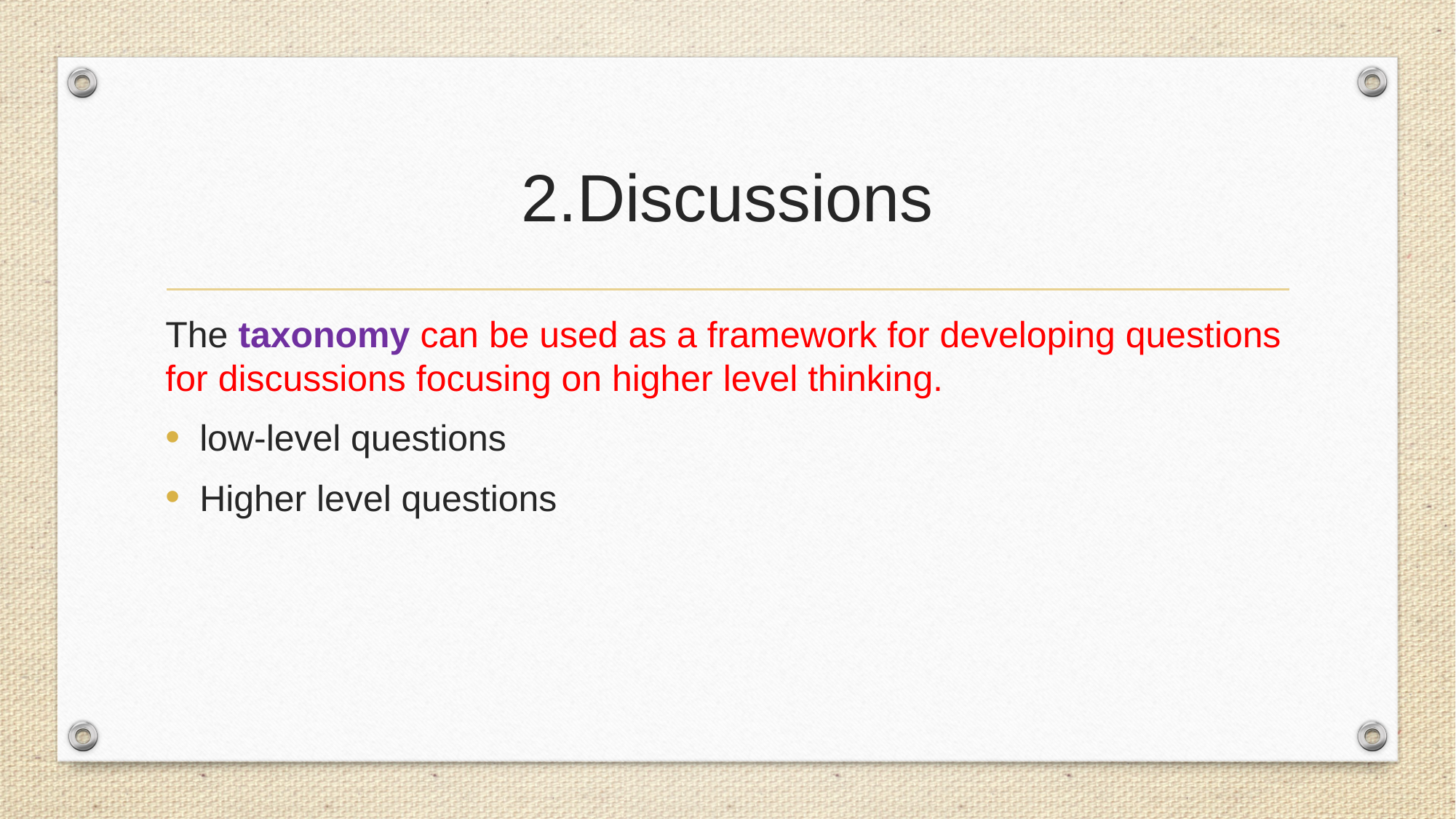

# 2.Discussions
The taxonomy can be used as a framework for developing questions for discussions focusing on higher level thinking.
low-level questions
Higher level questions